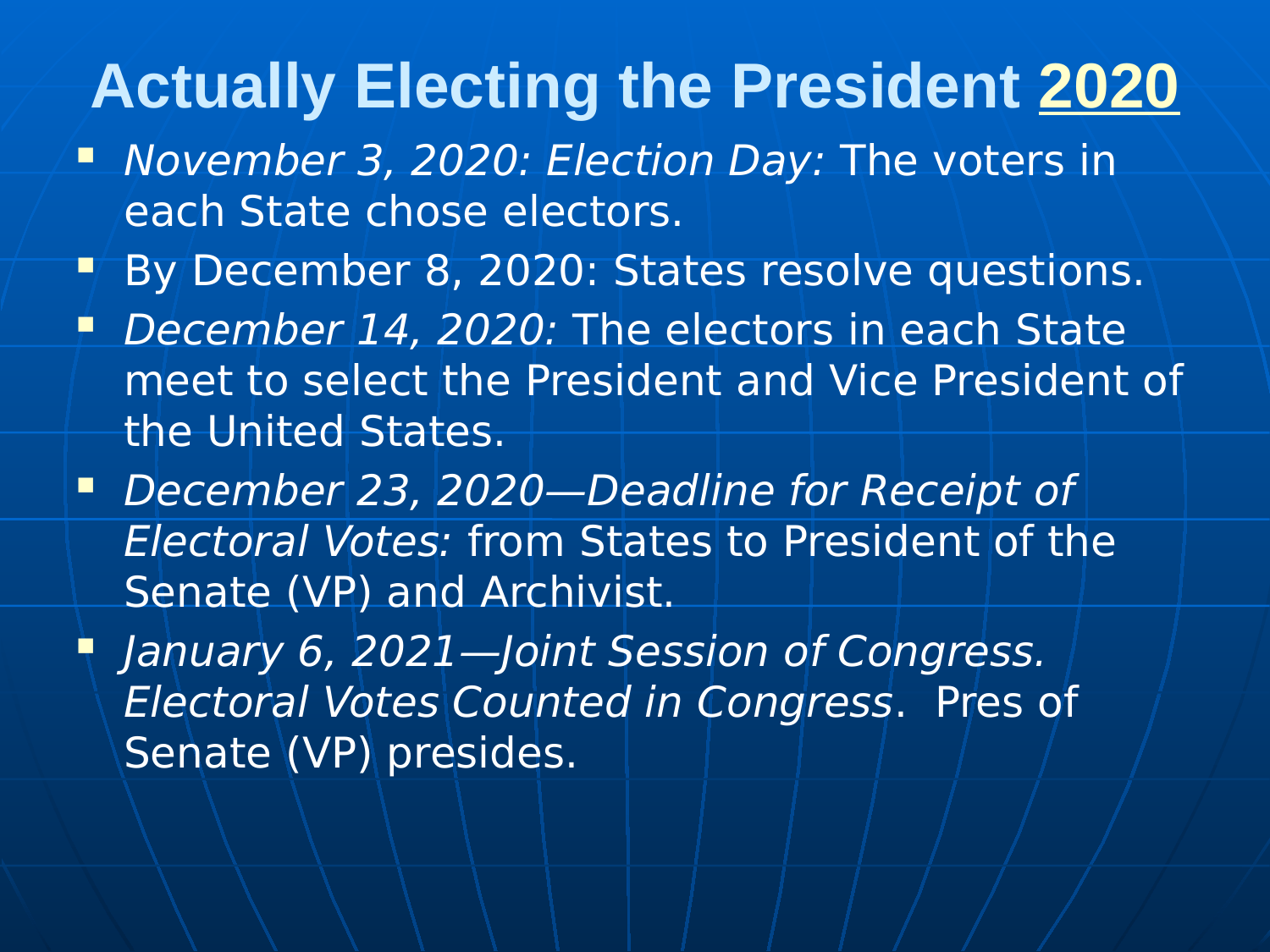

# Actually Electing the President 2020
November 3, 2020: Election Day: The voters in each State chose electors.
By December 8, 2020: States resolve questions.
December 14, 2020: The electors in each State meet to select the President and Vice President of the United States.
December 23, 2020—Deadline for Receipt of Electoral Votes: from States to President of the Senate (VP) and Archivist.
January 6, 2021—Joint Session of Congress. Electoral Votes Counted in Congress.  Pres of Senate (VP) presides.